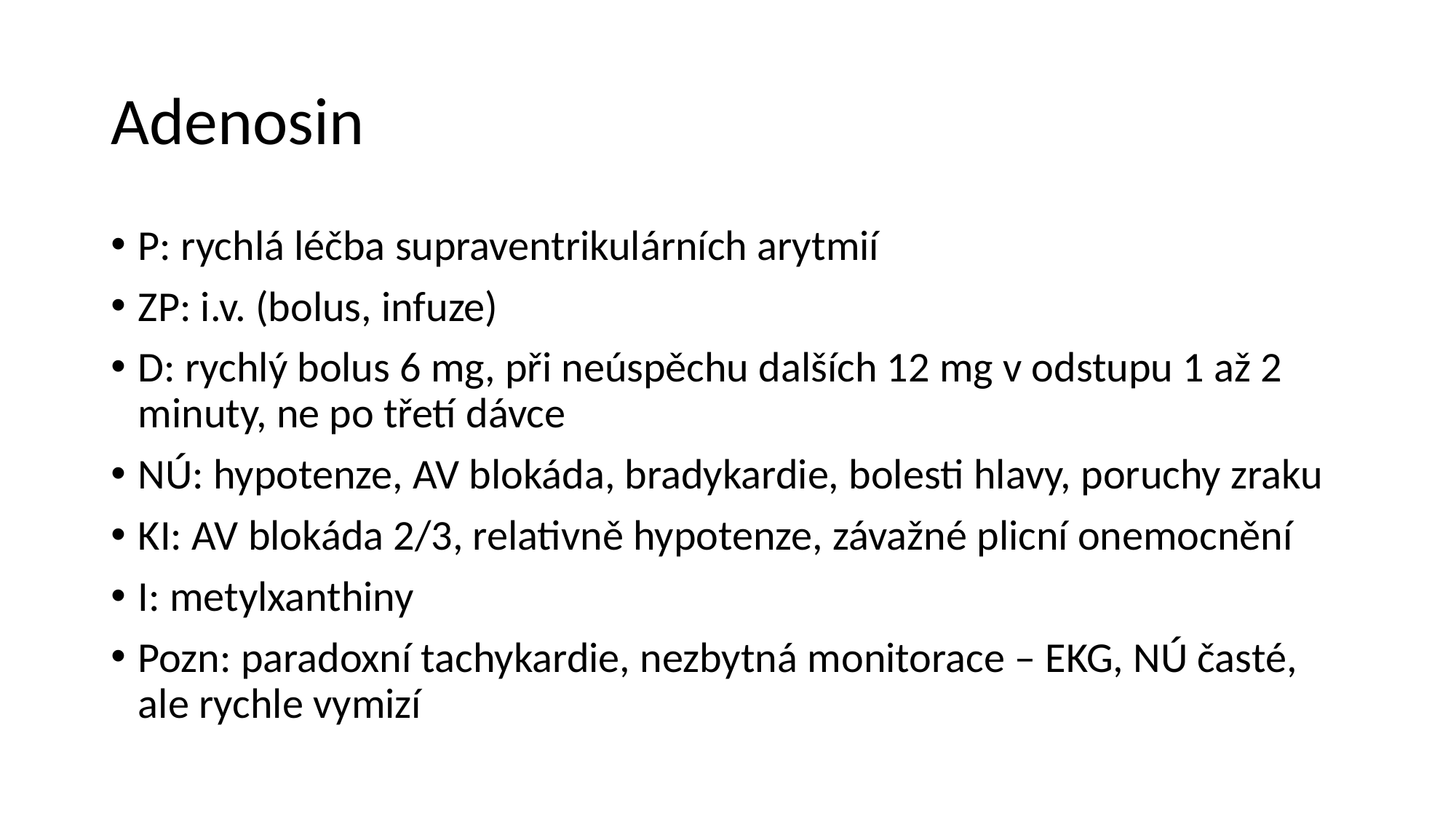

# Adenosin
P: rychlá léčba supraventrikulárních arytmií
ZP: i.v. (bolus, infuze)
D: rychlý bolus 6 mg, při neúspěchu dalších 12 mg v odstupu 1 až 2 minuty, ne po třetí dávce
NÚ: hypotenze, AV blokáda, bradykardie, bolesti hlavy, poruchy zraku
KI: AV blokáda 2/3, relativně hypotenze, závažné plicní onemocnění
I: metylxanthiny
Pozn: paradoxní tachykardie, nezbytná monitorace – EKG, NÚ časté, ale rychle vymizí